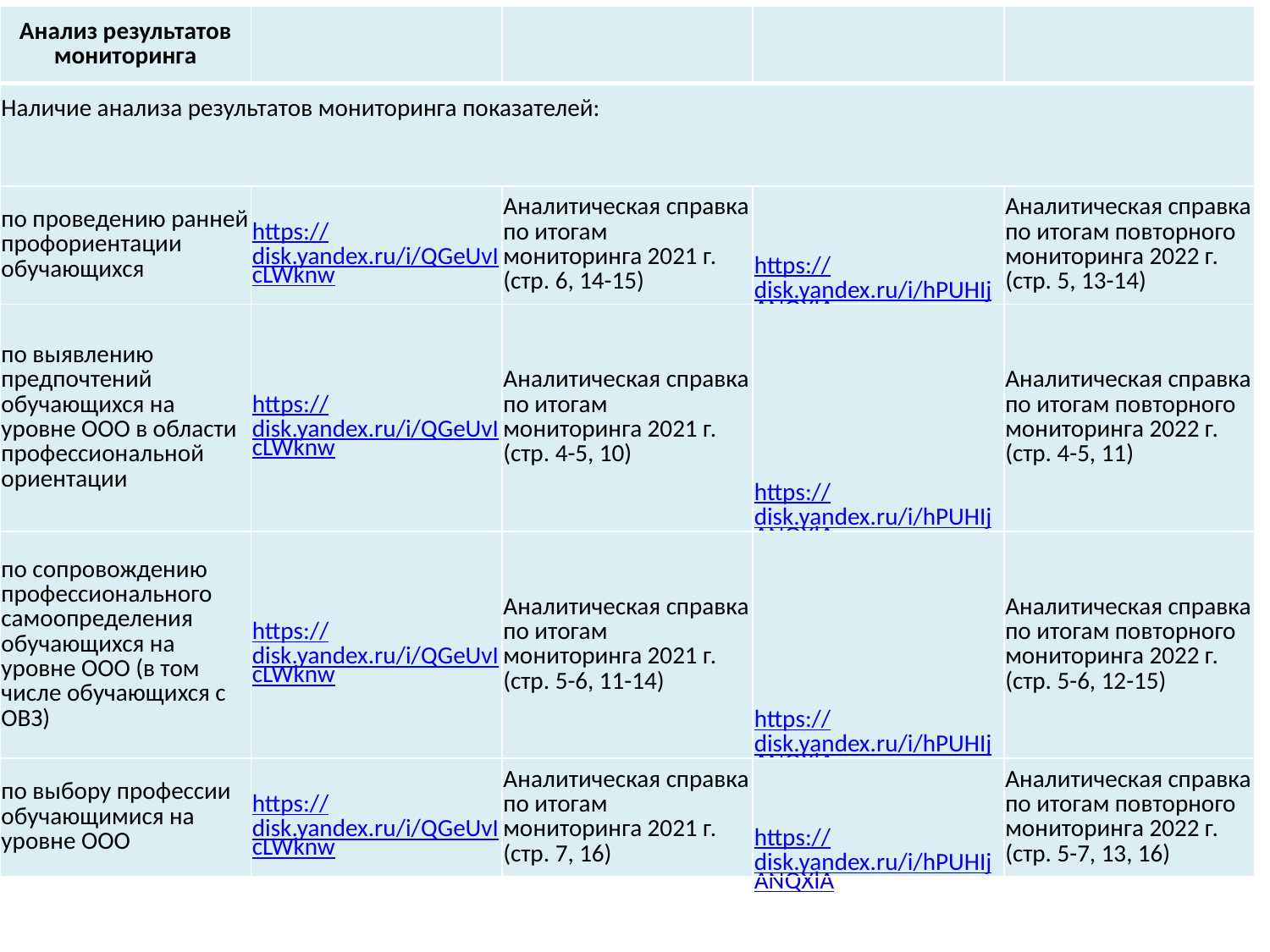

| Анализ результатов мониторинга |  |  |  |  |
| --- | --- | --- | --- | --- |
| Наличие анализа результатов мониторинга показателей: |  |  |  |  |
| по проведению ранней профориентации обучающихся | https://disk.yandex.ru/i/QGeUvIcLWknw | Аналитическая справка по итогам мониторинга 2021 г. (стр. 6, 14-15) | https://disk.yandex.ru/i/hPUHIjANQXlA | Аналитическая справка по итогам повторного мониторинга 2022 г. (стр. 5, 13-14) |
| по выявлению предпочтений обучающихся на уровне ООО в области профессиональной ориентации | https://disk.yandex.ru/i/QGeUvIcLWknw | Аналитическая справка по итогам мониторинга 2021 г. (стр. 4-5, 10) | https://disk.yandex.ru/i/hPUHIjANQXlA | Аналитическая справка по итогам повторного мониторинга 2022 г. (стр. 4-5, 11) |
| по сопровождению профессионального самоопределения обучающихся на уровне ООО (в том числе обучающихся с ОВЗ) | https://disk.yandex.ru/i/QGeUvIcLWknw | Аналитическая справка по итогам мониторинга 2021 г. (стр. 5-6, 11-14) | https://disk.yandex.ru/i/hPUHIjANQXlA | Аналитическая справка по итогам повторного мониторинга 2022 г. (стр. 5-6, 12-15) |
| по выбору профессии обучающимися на уровне ООО | https://disk.yandex.ru/i/QGeUvIcLWknw | Аналитическая справка по итогам мониторинга 2021 г. (стр. 7, 16) | https://disk.yandex.ru/i/hPUHIjANQXlA | Аналитическая справка по итогам повторного мониторинга 2022 г. (стр. 5-7, 13, 16) |